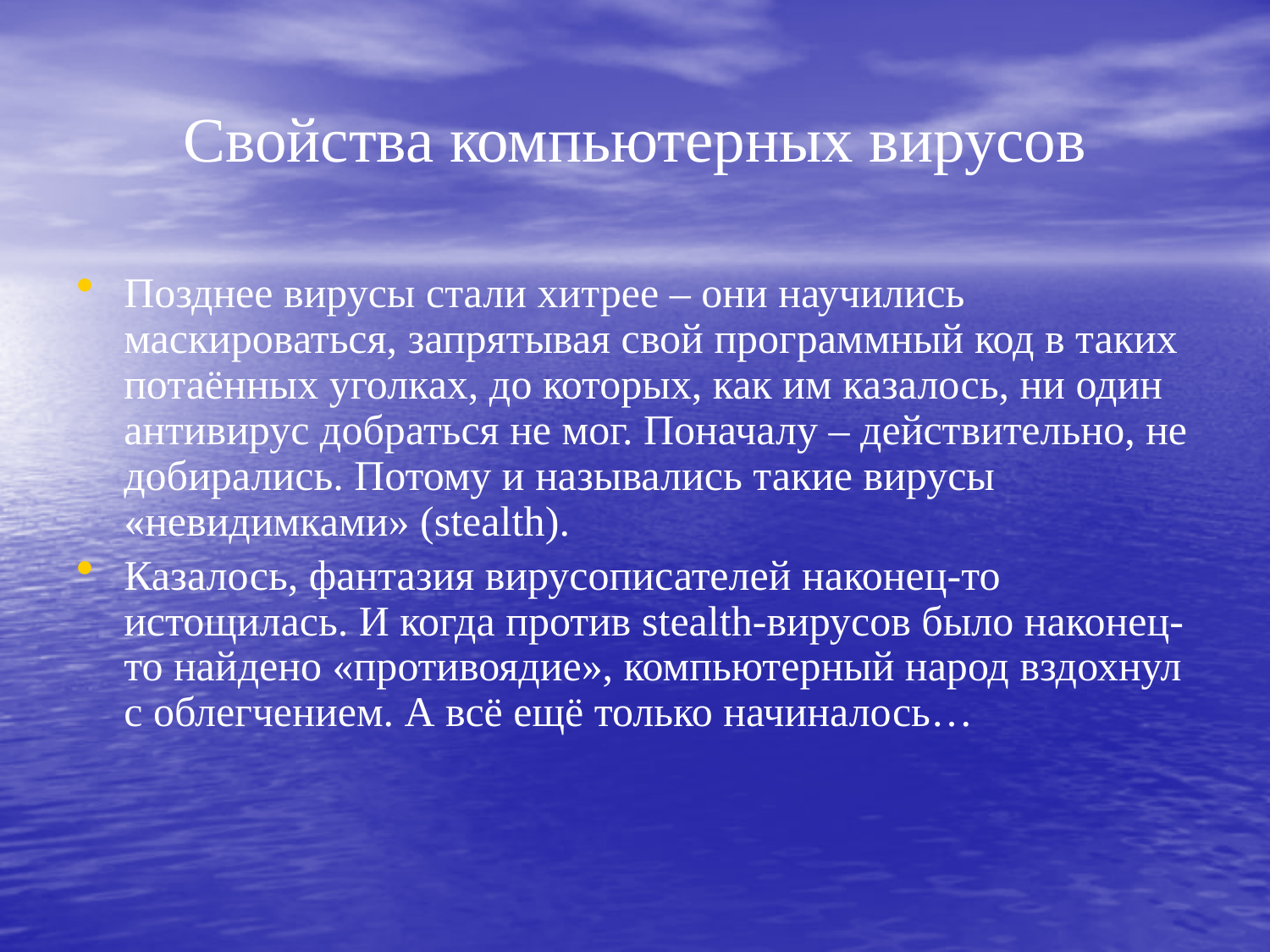

# Свойства компьютерных вирусов
Позднее вирусы стали хитрее – они научились маскироваться, запрятывая свой программный код в таких потаённых уголках, до которых, как им казалось, ни один антивирус добраться не мог. Поначалу – действительно, не добирались. Потому и назывались такие вирусы «невидимками» (stealth).
Казалось, фантазия вирусописателей наконец-то истощилась. И когда против stealth-вирусов было наконец-то найдено «противоядие», компьютерный народ вздохнул с облегчением. А всё ещё только начиналось…